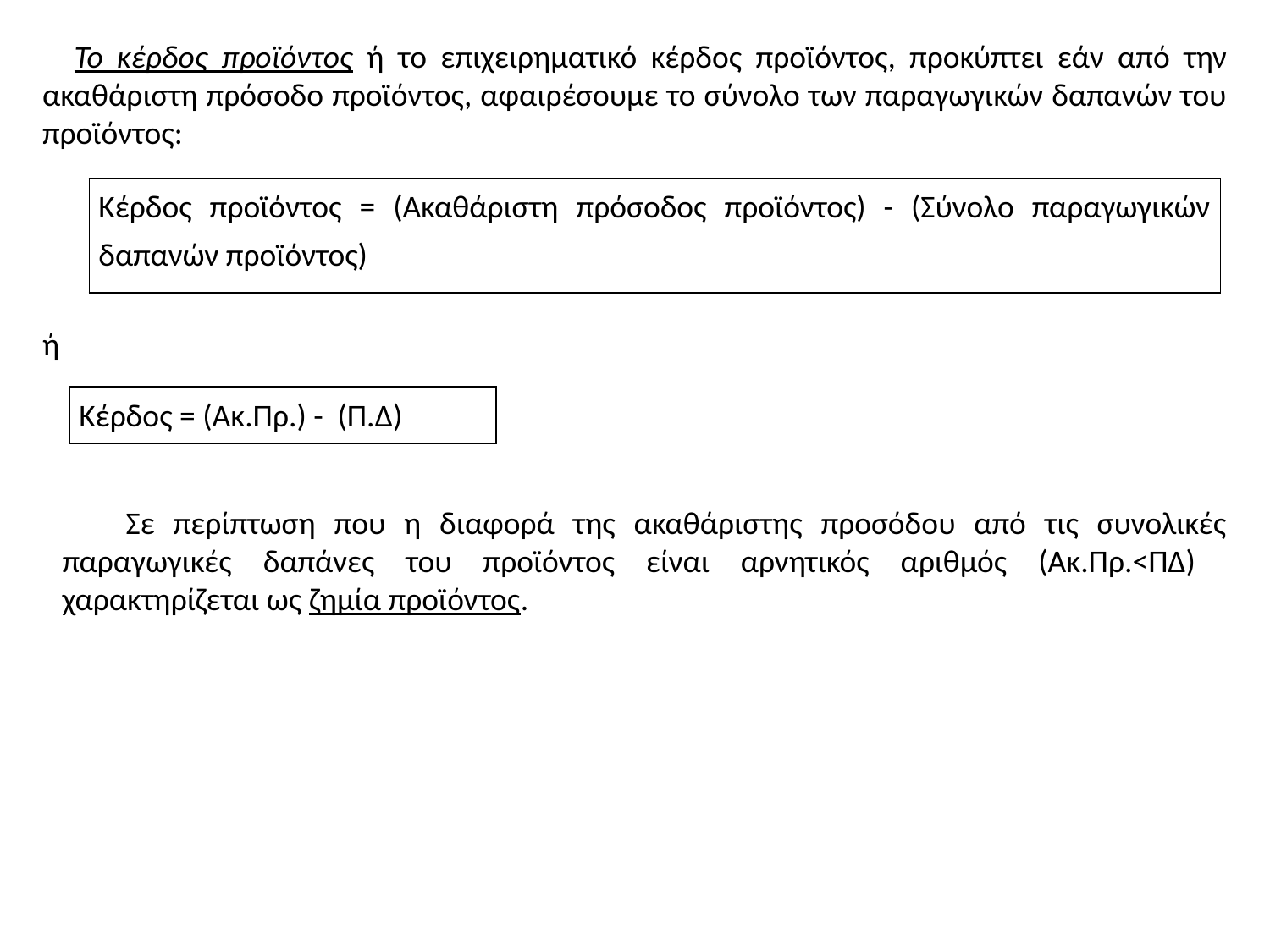

Το κέρδος προϊόντος ή το επιχειρηματικό κέρδος προϊόντος, προκύπτει εάν από την ακαθάριστη πρόσοδο προϊόντος, αφαιρέσουμε το σύνολο των παραγωγικών δαπανών του προϊόντος:
| Κέρδος προϊόντος = (Ακαθάριστη πρόσοδος προϊόντος) - (Σύνολο παραγωγικών δαπανών προϊόντος) |
| --- |
ή
| Κέρδος = (Ακ.Πρ.) - (Π.Δ) |
| --- |
Σε περίπτωση που η διαφορά της ακαθάριστης προσόδου από τις συνολικές παραγωγικές δαπάνες του προϊόντος είναι αρνητικός αριθμός (Ακ.Πρ.<ΠΔ)  χαρακτηρίζεται ως ζημία προϊόντος.